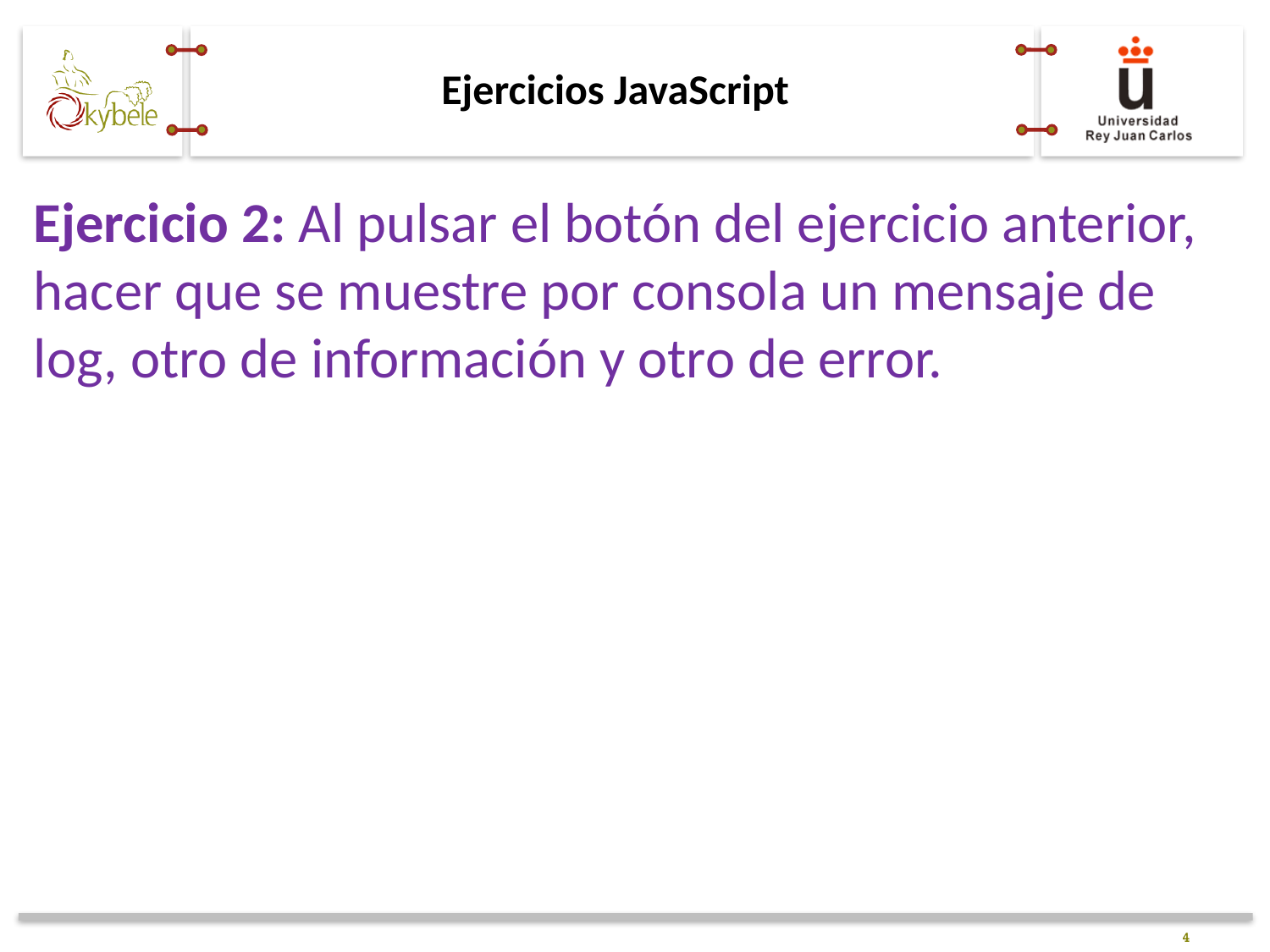

# Ejercicios JavaScript
Ejercicio 2: Al pulsar el botón del ejercicio anterior, hacer que se muestre por consola un mensaje de log, otro de información y otro de error.
4